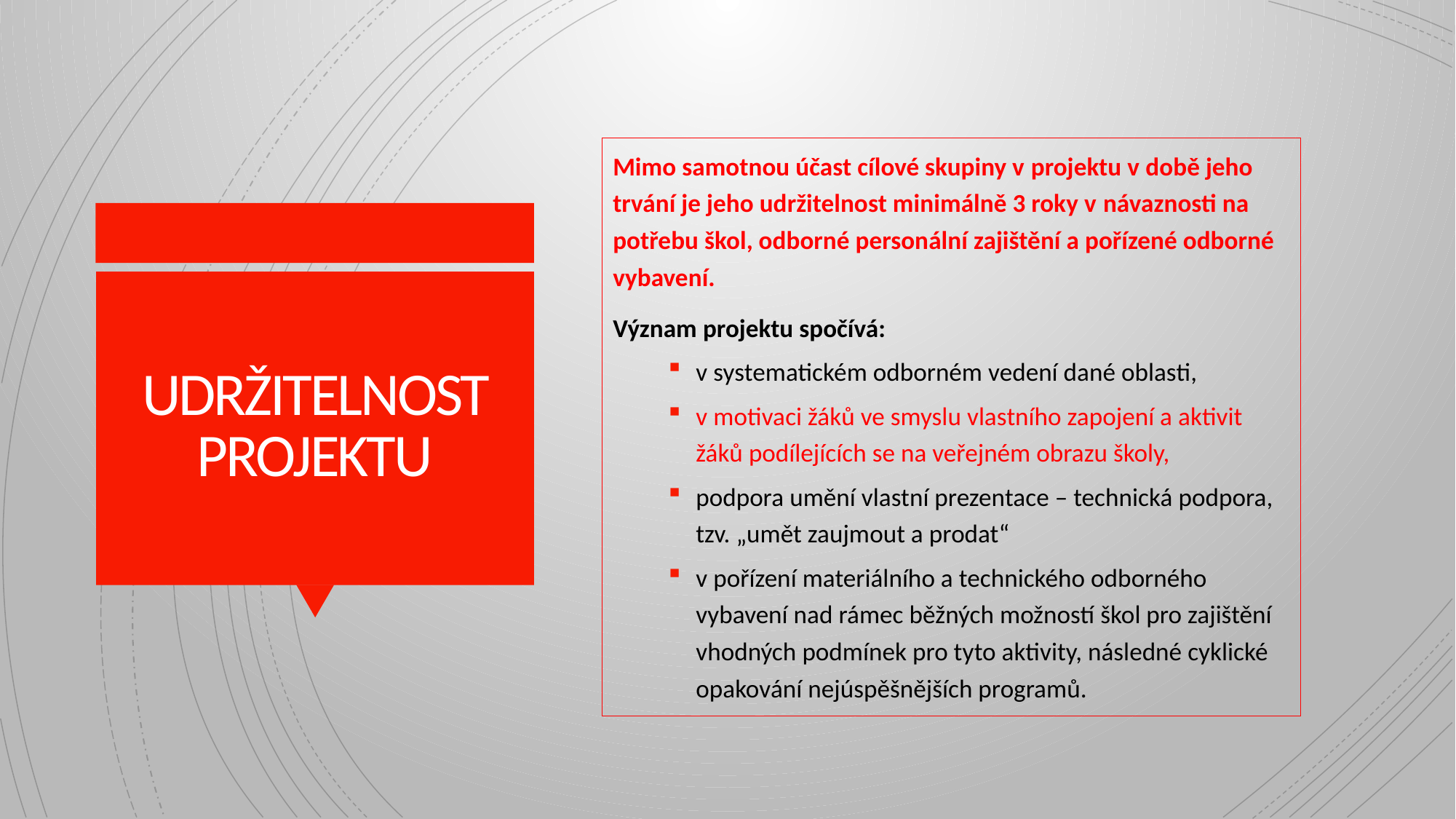

Mimo samotnou účast cílové skupiny v projektu v době jeho trvání je jeho udržitelnost minimálně 3 roky v návaznosti na potřebu škol, odborné personální zajištění a pořízené odborné vybavení.
Význam projektu spočívá:
v systematickém odborném vedení dané oblasti,
v motivaci žáků ve smyslu vlastního zapojení a aktivit žáků podílejících se na veřejném obrazu školy,
podpora umění vlastní prezentace – technická podpora, tzv. „umět zaujmout a prodat“
v pořízení materiálního a technického odborného vybavení nad rámec běžných možností škol pro zajištění vhodných podmínek pro tyto aktivity, následné cyklické opakování nejúspěšnějších programů.

# UDRŽITELNOST PROJEKTU